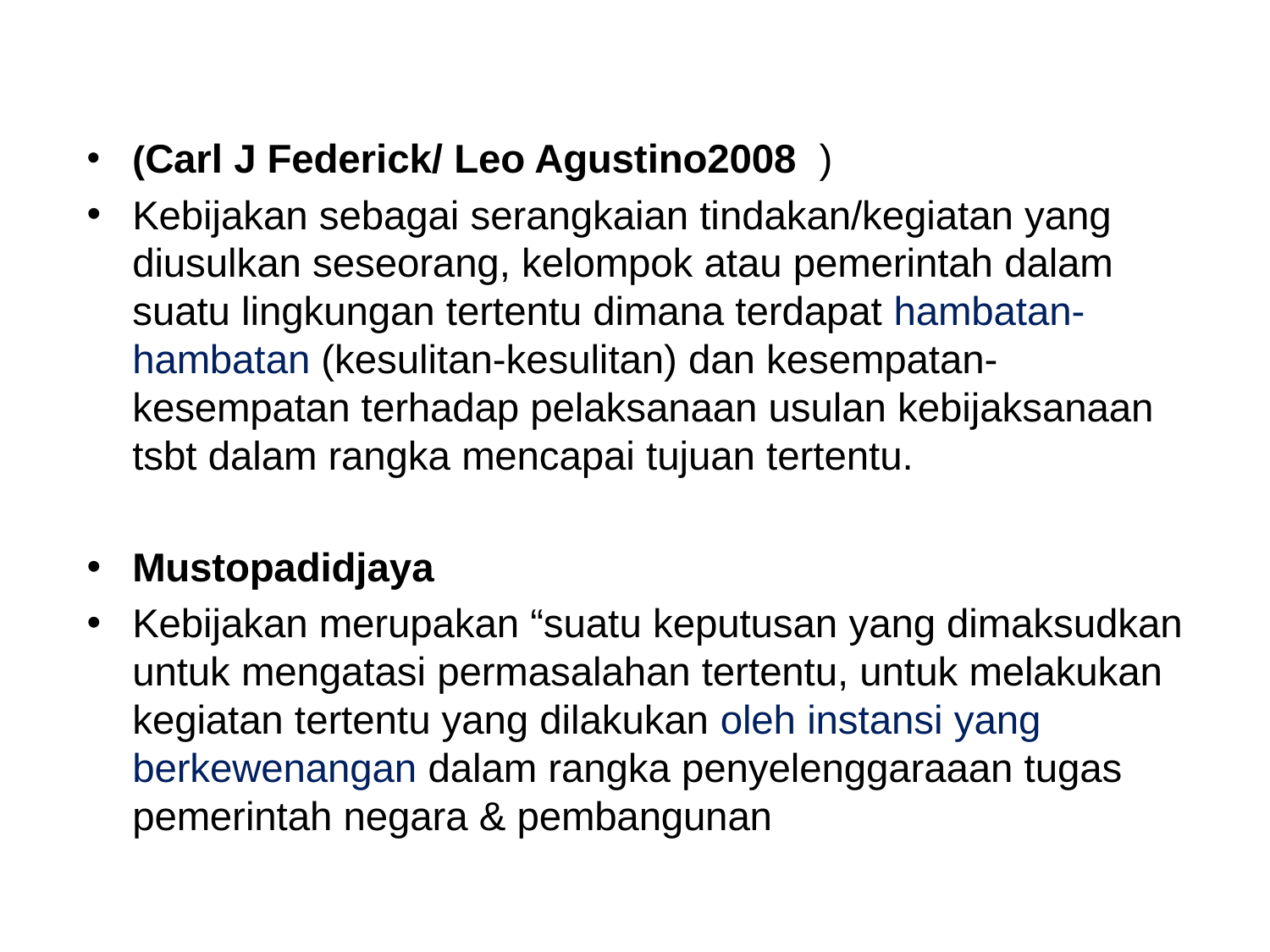

#
(Carl J Federick/ Leo Agustino2008  )
Kebijakan sebagai serangkaian tindakan/kegiatan yang diusulkan seseorang, kelompok atau pemerintah dalam suatu lingkungan tertentu dimana terdapat hambatan-hambatan (kesulitan-kesulitan) dan kesempatan-kesempatan terhadap pelaksanaan usulan kebijaksanaan tsbt dalam rangka mencapai tujuan tertentu.

Mustopadidjaya
Kebijakan merupakan “suatu keputusan yang dimaksudkan untuk mengatasi permasalahan tertentu, untuk melakukan kegiatan tertentu yang dilakukan oleh instansi yang berkewenangan dalam rangka penyelenggaraaan tugas pemerintah negara & pembangunan